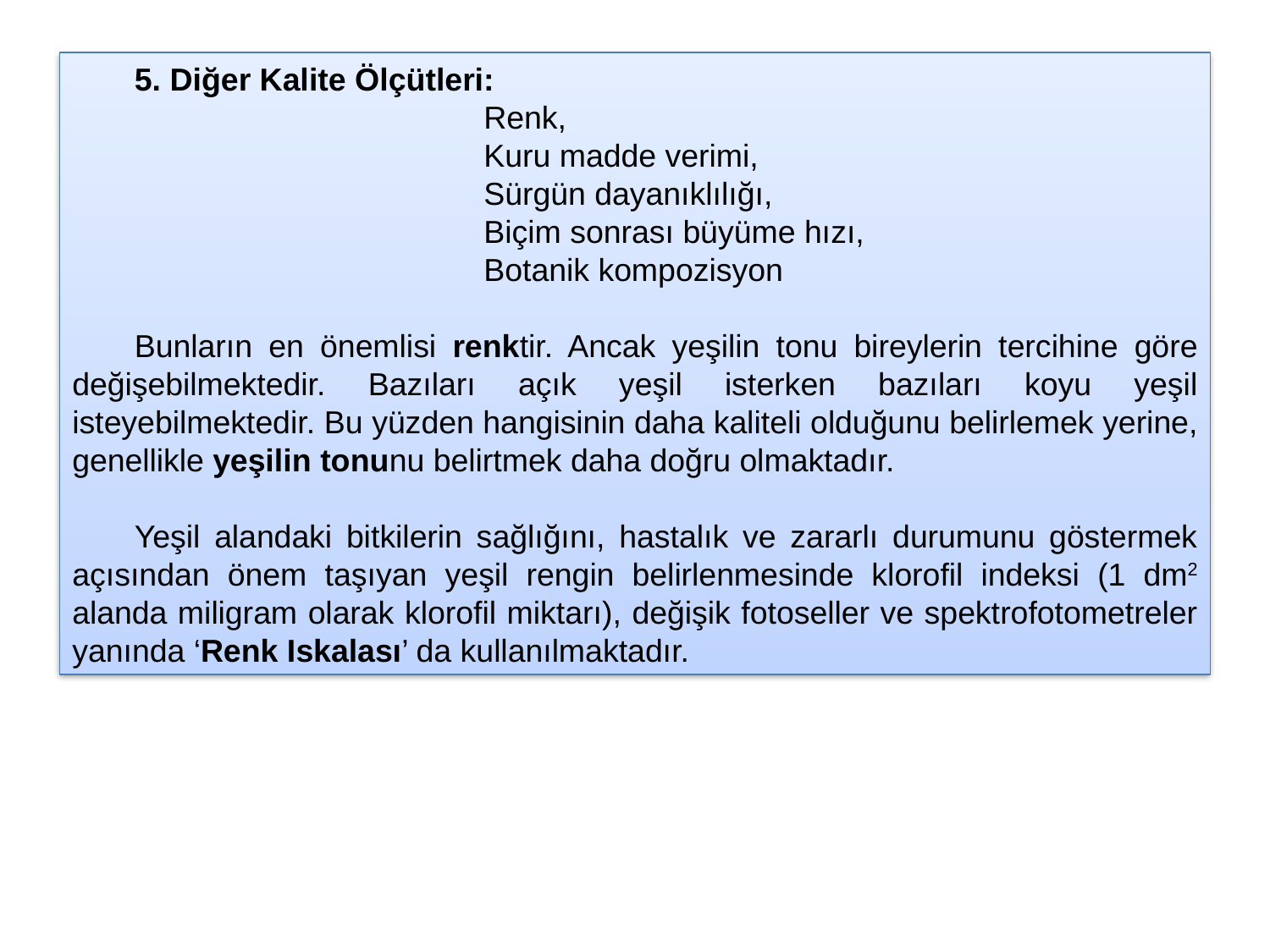

5. Diğer Kalite Ölçütleri:
Renk,
Kuru madde verimi,
Sürgün dayanıklılığı,
Biçim sonrası büyüme hızı,
Botanik kompozisyon

Bunların en önemlisi renktir. Ancak yeşilin tonu bireylerin tercihine göre değişebilmektedir. Bazıları açık yeşil isterken bazıları koyu yeşil isteyebilmektedir. Bu yüzden hangisinin daha kaliteli olduğunu belirlemek yerine, genellikle yeşilin tonunu belirtmek daha doğru olmaktadır.

Yeşil alandaki bitkilerin sağlığını, hastalık ve zararlı durumunu göstermek açısından önem taşıyan yeşil rengin belirlenmesinde klorofil indeksi (1 dm2 alanda miligram olarak klorofil miktarı), değişik fotoseller ve spektrofotometreler yanında ‘Renk Iskalası’ da kullanılmaktadır.